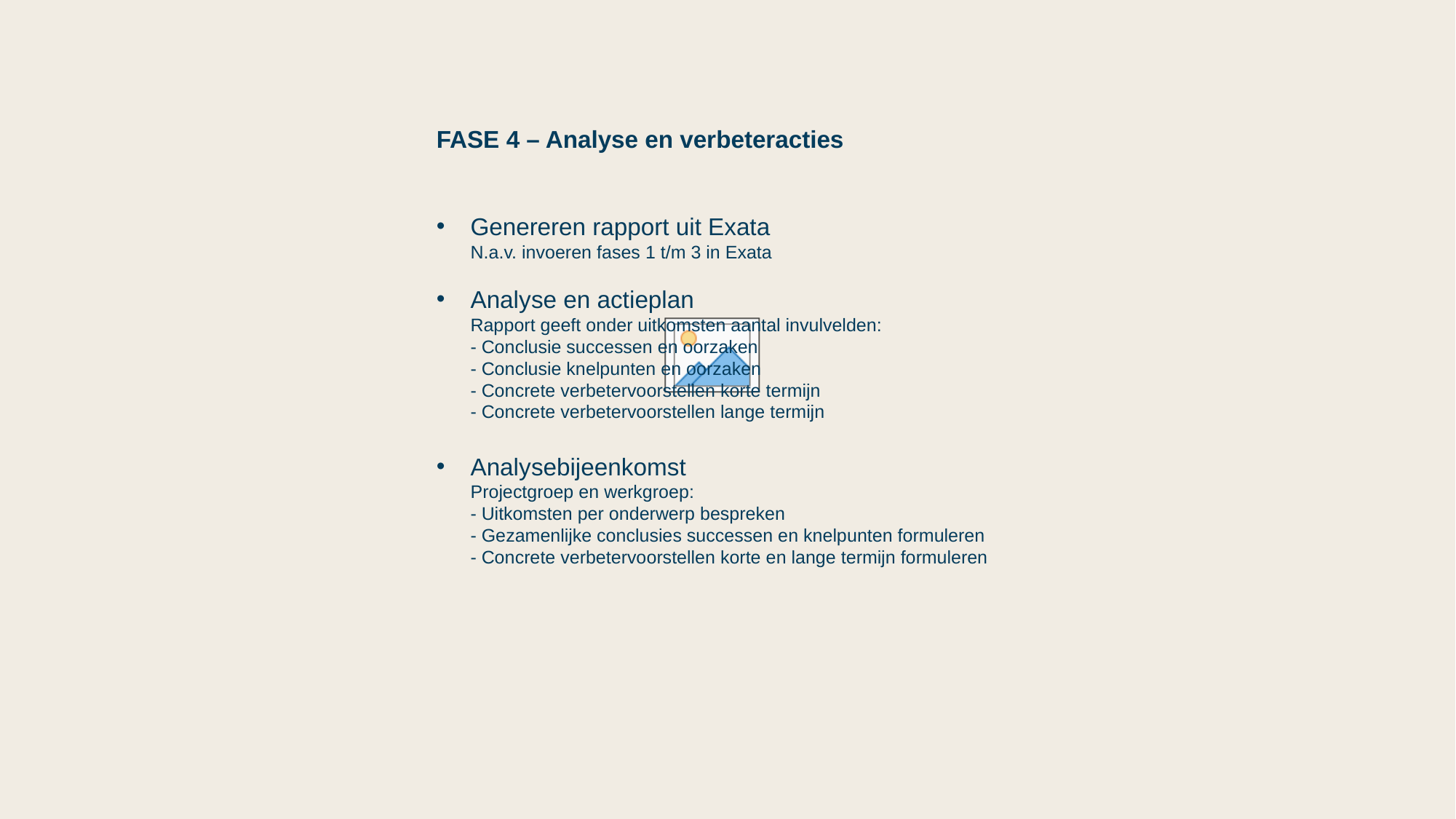

FASE 4 – Analyse en verbeteracties
Genereren rapport uit Exata
N.a.v. invoeren fases 1 t/m 3 in Exata
Analyse en actieplan
Rapport geeft onder uitkomsten aantal invulvelden:
- Conclusie successen en oorzaken
- Conclusie knelpunten en oorzaken
- Concrete verbetervoorstellen korte termijn
- Concrete verbetervoorstellen lange termijn
Analysebijeenkomst
Projectgroep en werkgroep:
- Uitkomsten per onderwerp bespreken 
- Gezamenlijke conclusies successen en knelpunten formuleren
- Concrete verbetervoorstellen korte en lange termijn formuleren